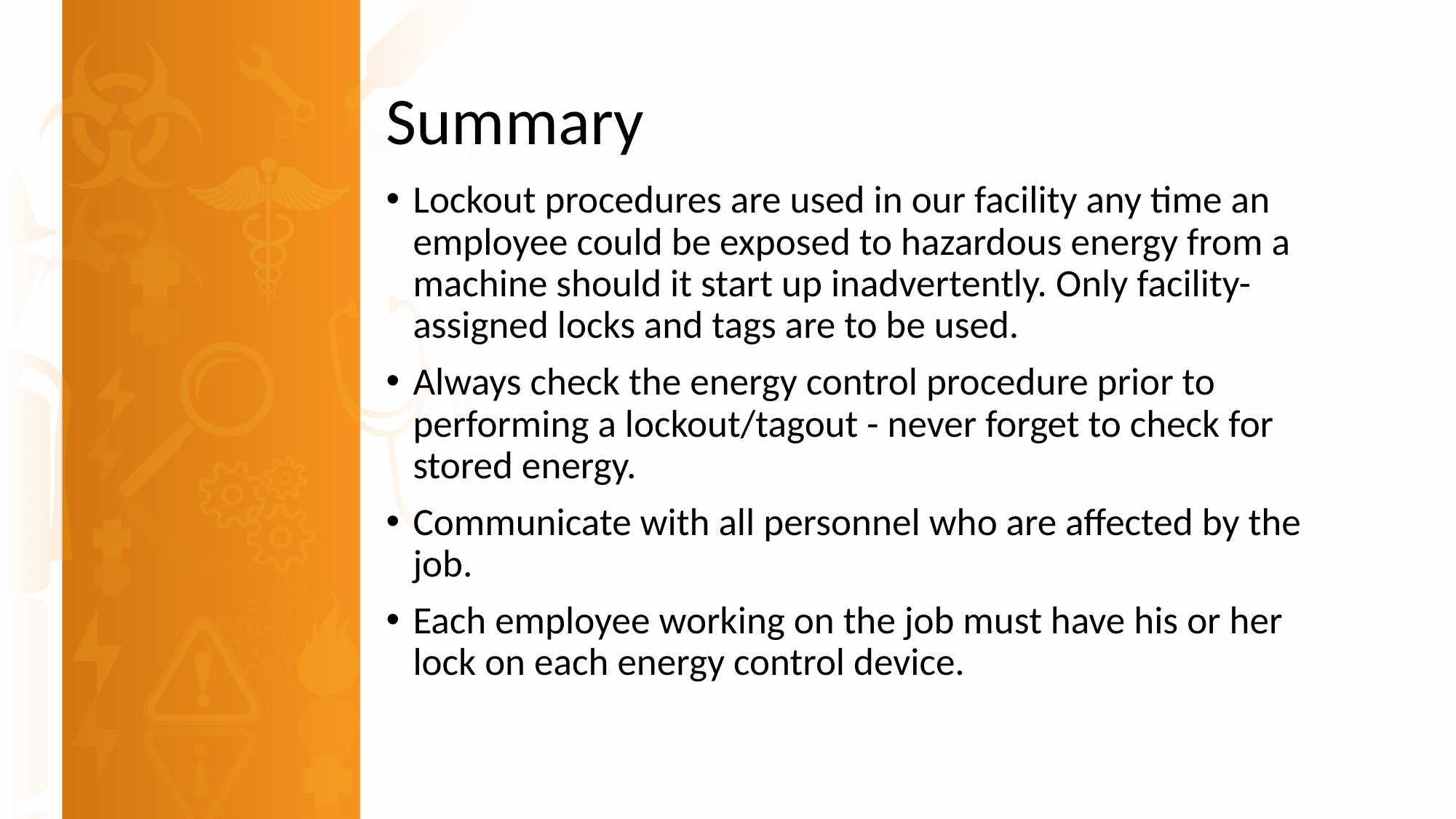

# Summary
Lockout procedures are used in our facility any time an employee could be exposed to hazardous energy from a machine should it start up inadvertently. Only facility- assigned locks and tags are to be used.
Always check the energy control procedure prior to performing a lockout/tagout - never forget to check for stored energy.
Communicate with all personnel who are affected by the job.
Each employee working on the job must have his or her lock on each energy control device.